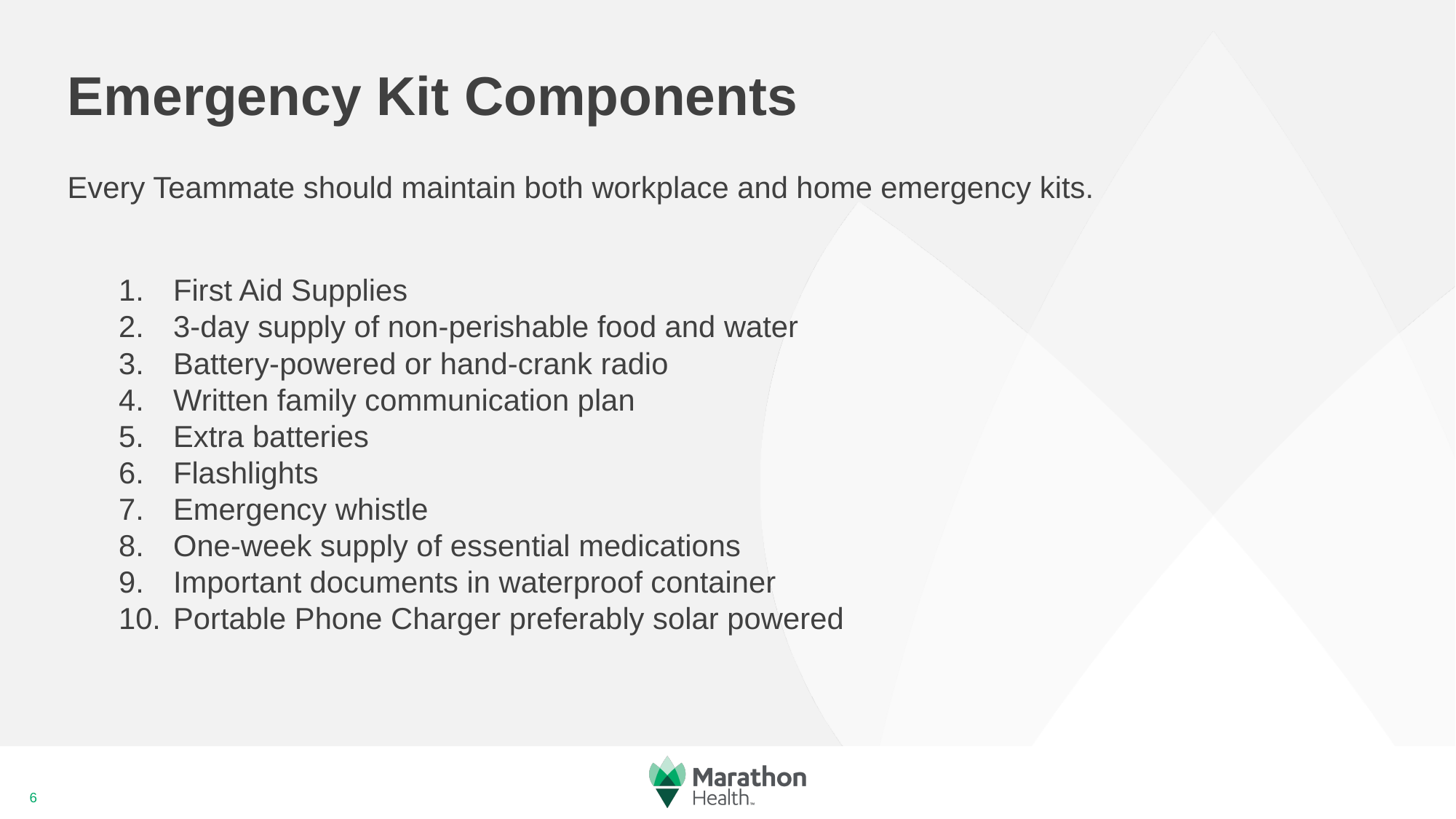

# Emergency Kit Components
Every Teammate should maintain both workplace and home emergency kits.
First Aid Supplies
3-day supply of non-perishable food and water
Battery-powered or hand-crank radio
Written family communication plan
Extra batteries
Flashlights
Emergency whistle
One-week supply of essential medications
Important documents in waterproof container
Portable Phone Charger preferably solar powered